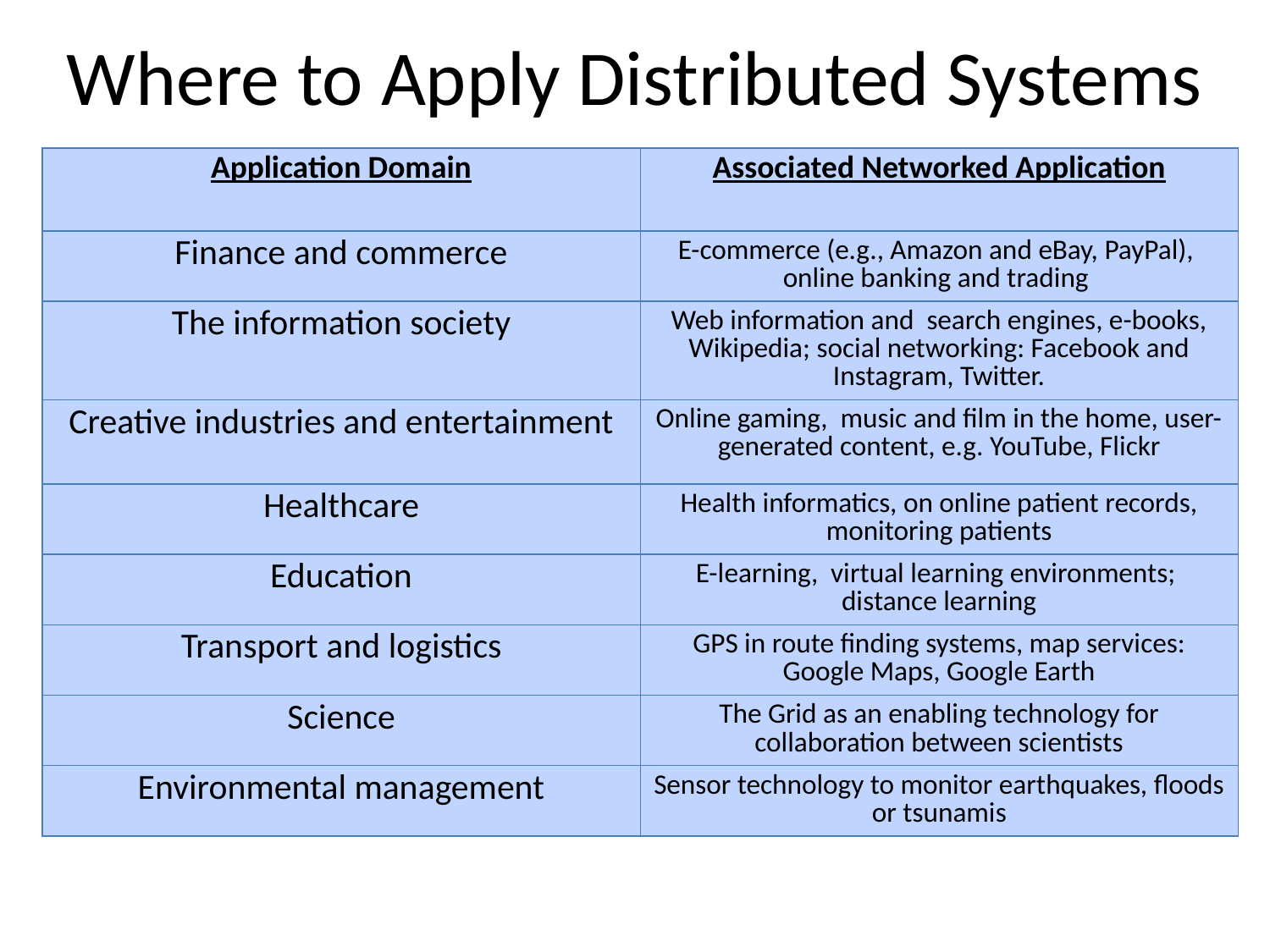

Where to Apply Distributed Systems
| Application Domain | Associated Networked Application |
| --- | --- |
| Finance and commerce | E-commerce (e.g., Amazon and eBay, PayPal), online banking and trading |
| The information society | Web information and search engines, e-books, Wikipedia; social networking: Facebook and Instagram, Twitter. |
| Creative industries and entertainment | Online gaming, music and film in the home, user-generated content, e.g. YouTube, Flickr |
| Healthcare | Health informatics, on online patient records, monitoring patients |
| Education | E-learning, virtual learning environments; distance learning |
| Transport and logistics | GPS in route finding systems, map services: Google Maps, Google Earth |
| Science | The Grid as an enabling technology for collaboration between scientists |
| Environmental management | Sensor technology to monitor earthquakes, floods or tsunamis |